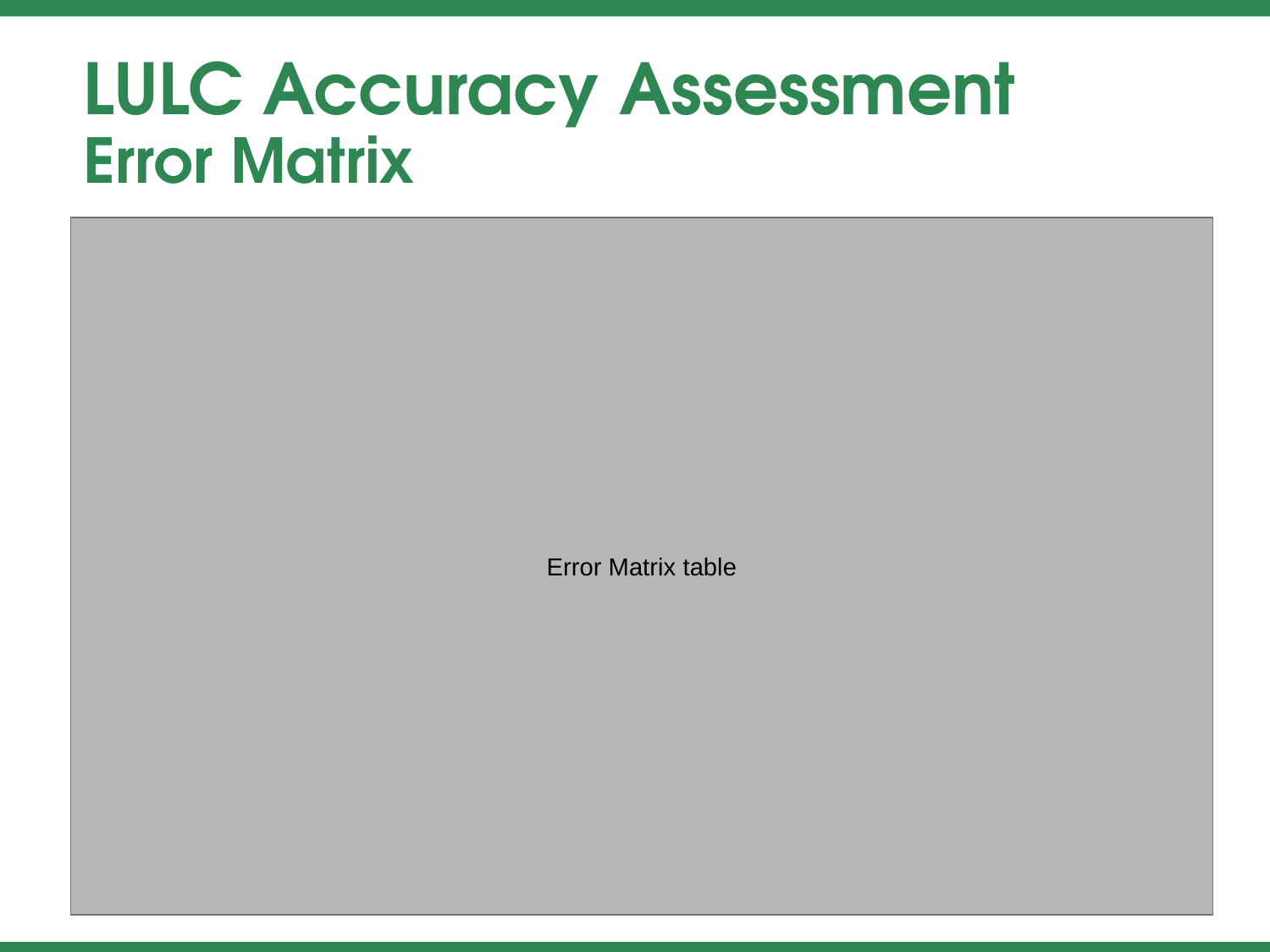

LULC Accuracy Assessment
Error Matrix
Error Matrix table